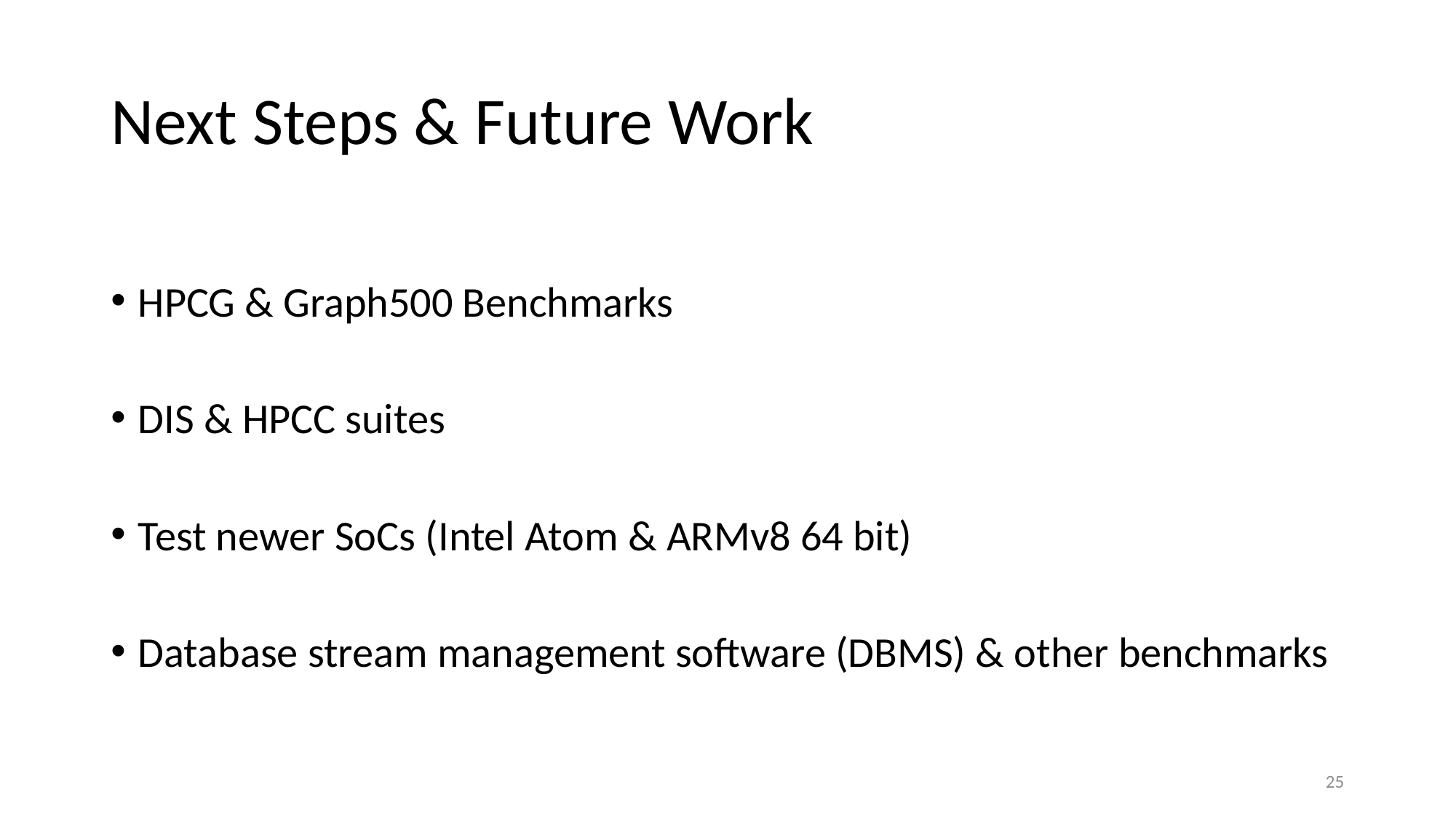

# Next Steps & Future Work
HPCG & Graph500 Benchmarks
DIS & HPCC suites
Test newer SoCs (Intel Atom & ARMv8 64 bit)
Database stream management software (DBMS) & other benchmarks

25